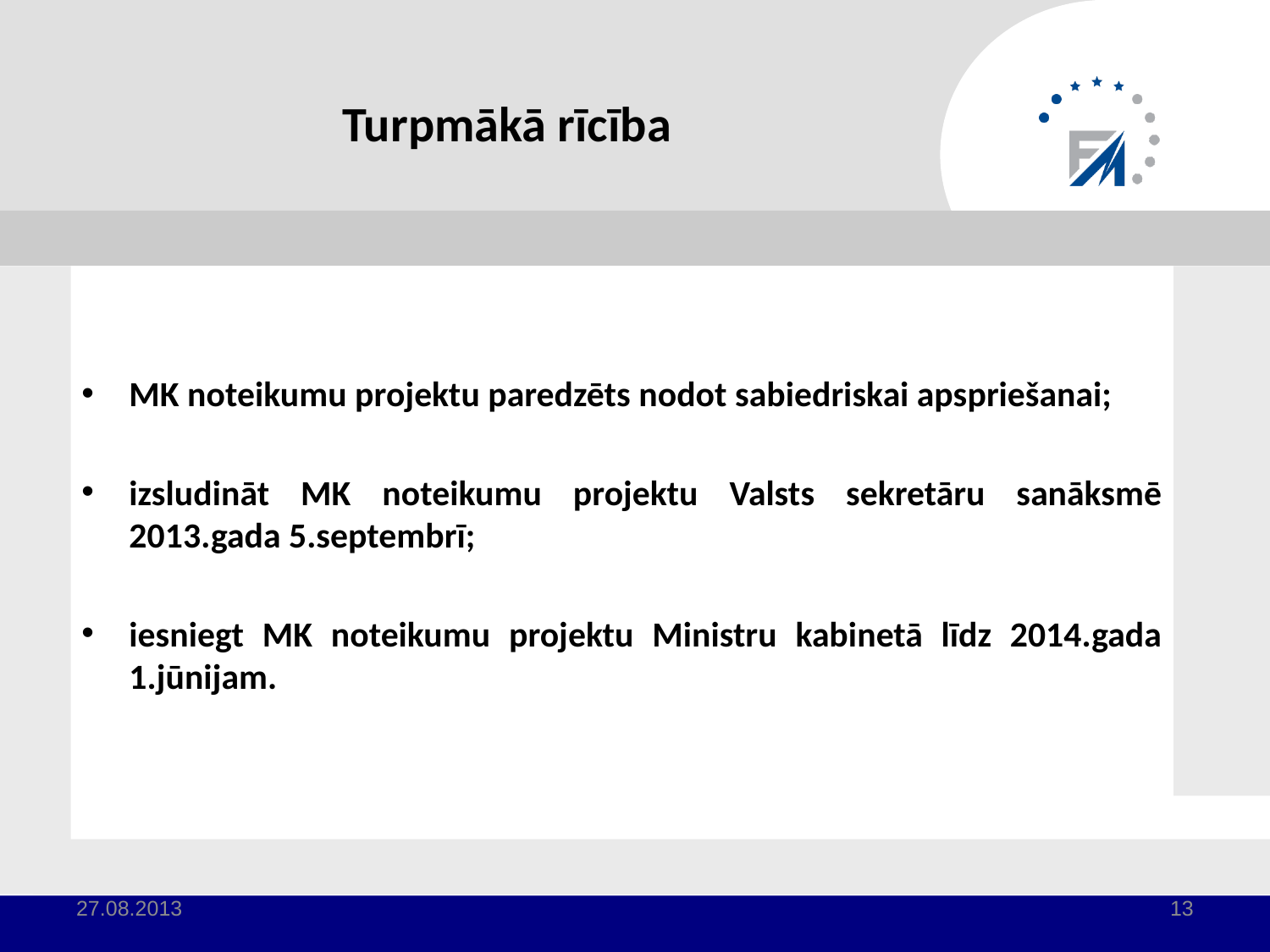

# Turpmākā rīcība

MK noteikumu projektu paredzēts nodot sabiedriskai apspriešanai;

izsludināt MK noteikumu projektu Valsts sekretāru sanāksmē 2013.gada 5.septembrī;

iesniegt MK noteikumu projektu Ministru kabinetā līdz 2014.gada 1.jūnijam.
27.08.2013
13